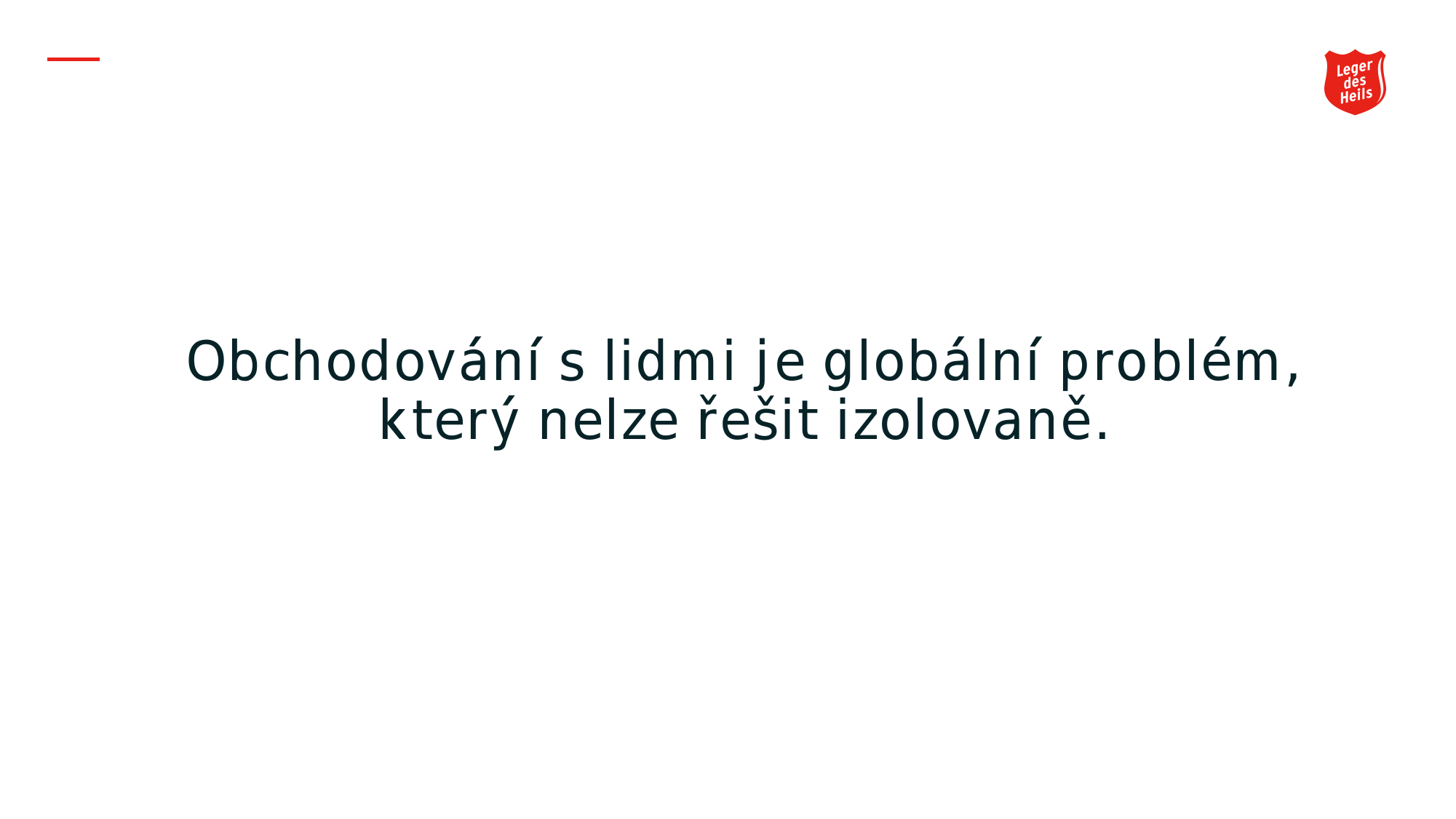

# Obchodování s lidmi je globální problém, který nelze řešit izolovaně.